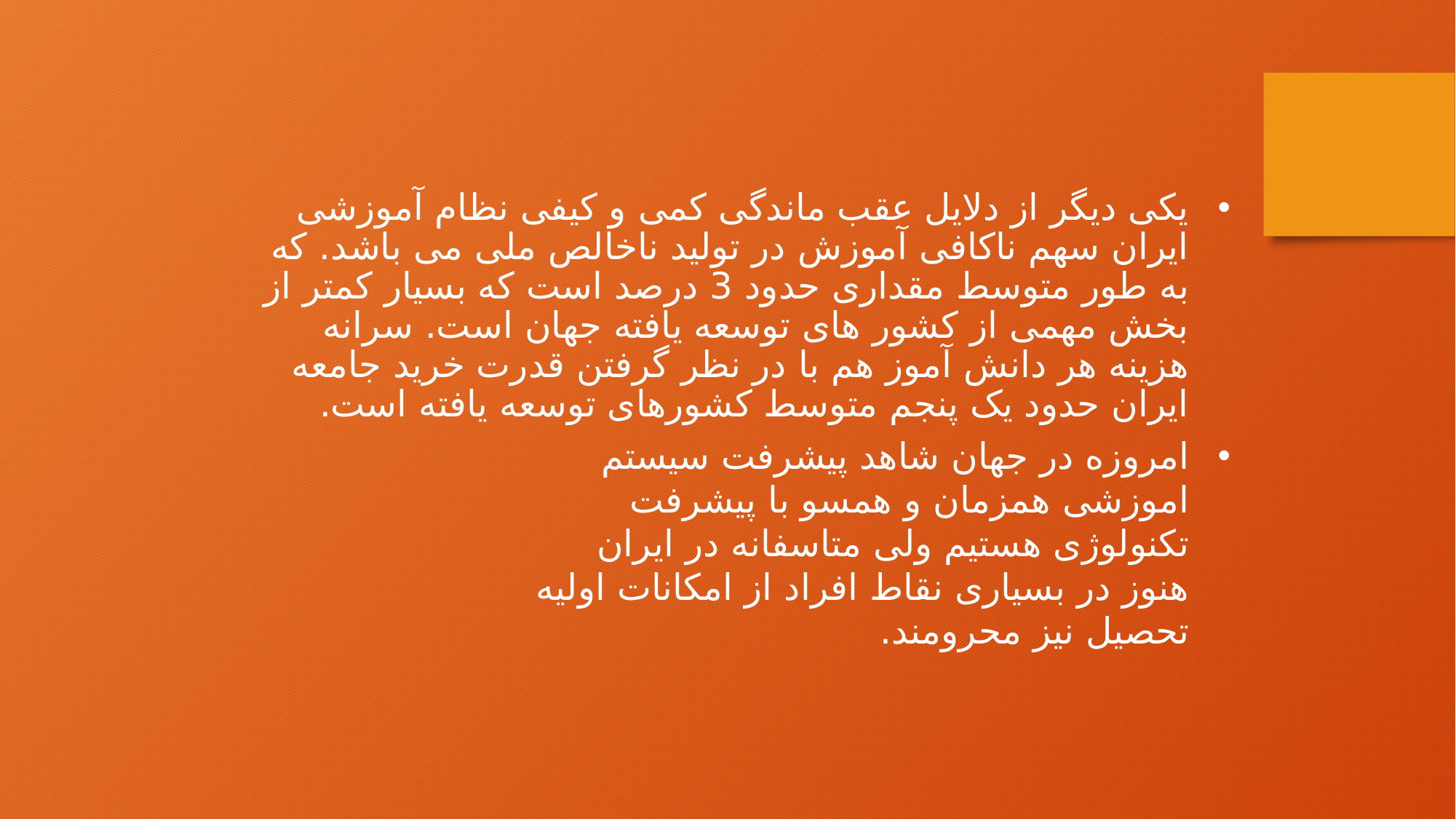

یکی دیگر از دلایل عقب ماندگی کمی و کیفی نظام آموزشی ایران سهم ناکافی آموزش در تولید ناخالص ملی می باشد. که به طور متوسط مقداری حدود 3 درصد است که بسیار کمتر از بخش مهمی از کشور های توسعه یافته جهان است. سرانه هزینه هر دانش آموز هم با در نظر گرفتن قدرت خرید جامعه ایران حدود یک پنجم متوسط کشورهای توسعه یافته است.
امروزه در جهان شاهد پیشرفت سیستم اموزشی همزمان و همسو با پیشرفت تکنولوژی هستیم ولی متاسفانه در ایران هنوز در بسیاری نقاط افراد از امکانات اولیه تحصیل نیز محرومند.